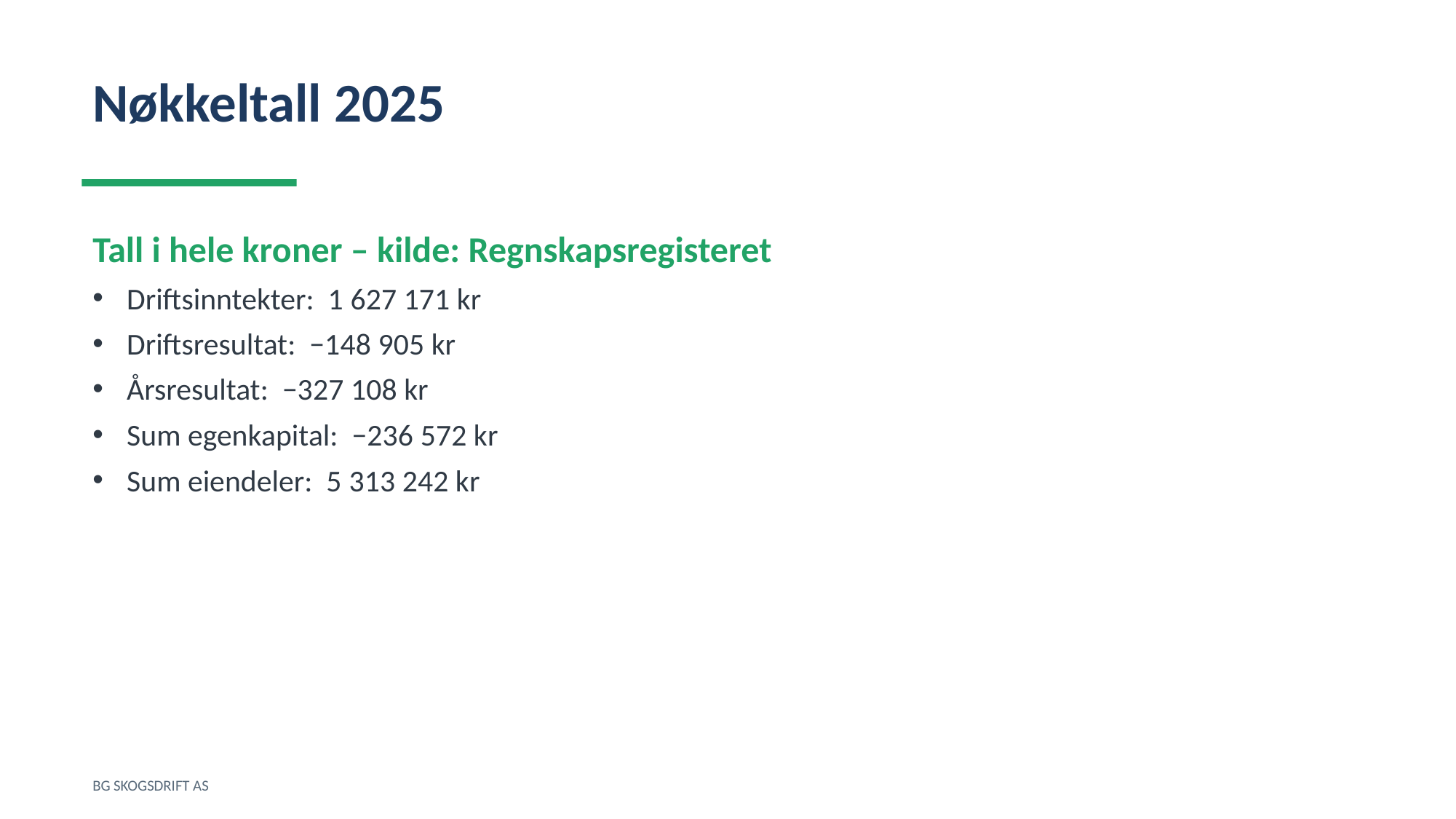

Nøkkeltall 2025

Tall i hele kroner – kilde: Regnskapsregisteret
Driftsinntekter:  1 627 171 kr
Driftsresultat:  −148 905 kr
Årsresultat:  −327 108 kr
Sum egenkapital:  −236 572 kr
Sum eiendeler:  5 313 242 kr
BG SKOGSDRIFT AS